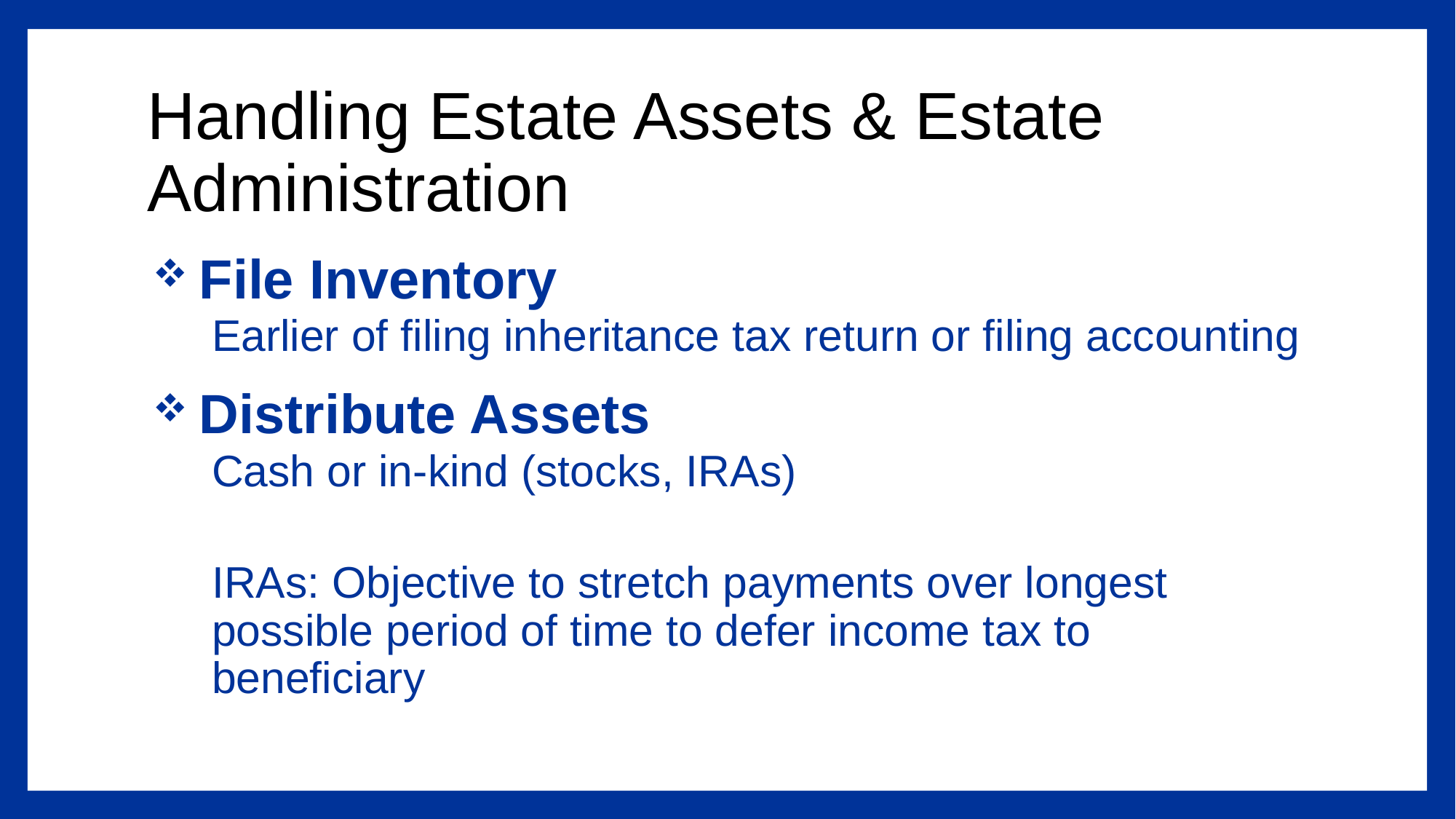

# Handling Estate Assets & Estate Administration
 File Inventory
Earlier of filing inheritance tax return or filing accounting
 Distribute Assets
Cash or in-kind (stocks, IRAs)

IRAs: Objective to stretch payments over longest possible period of time to defer income tax to beneficiary